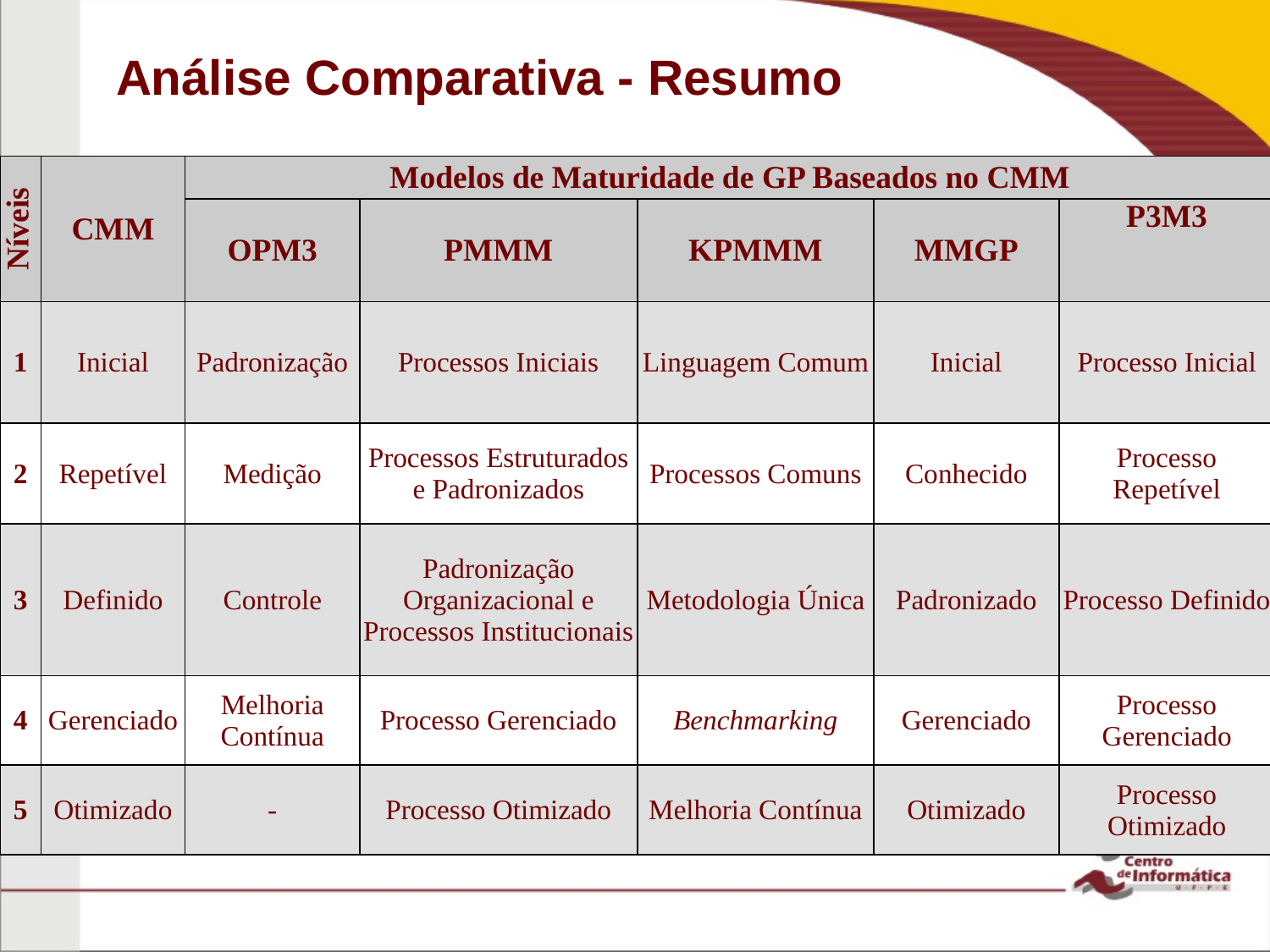

# Análise Comparativa - Resumo
| Níveis | CMM | Modelos de Maturidade de GP Baseados no CMM |  |  |  |  |
| --- | --- | --- | --- | --- | --- | --- |
|  |  | OPM3 | PMMM | KPMMM | MMGP | P3M3 |
| 1 | Inicial | Padronização | Processos Iniciais | Linguagem Comum | Inicial | Processo Inicial |
| 2 | Repetível | Medição | Processos Estruturados e Padronizados | Processos Comuns | Conhecido | Processo Repetível |
| 3 | Definido | Controle | Padronização Organizacional e Processos Institucionais | Metodologia Única | Padronizado | Processo Definido |
| 4 | Gerenciado | Melhoria Contínua | Processo Gerenciado | Benchmarking | Gerenciado | Processo Gerenciado |
| 5 | Otimizado | - | Processo Otimizado | Melhoria Contínua | Otimizado | Processo Otimizado |